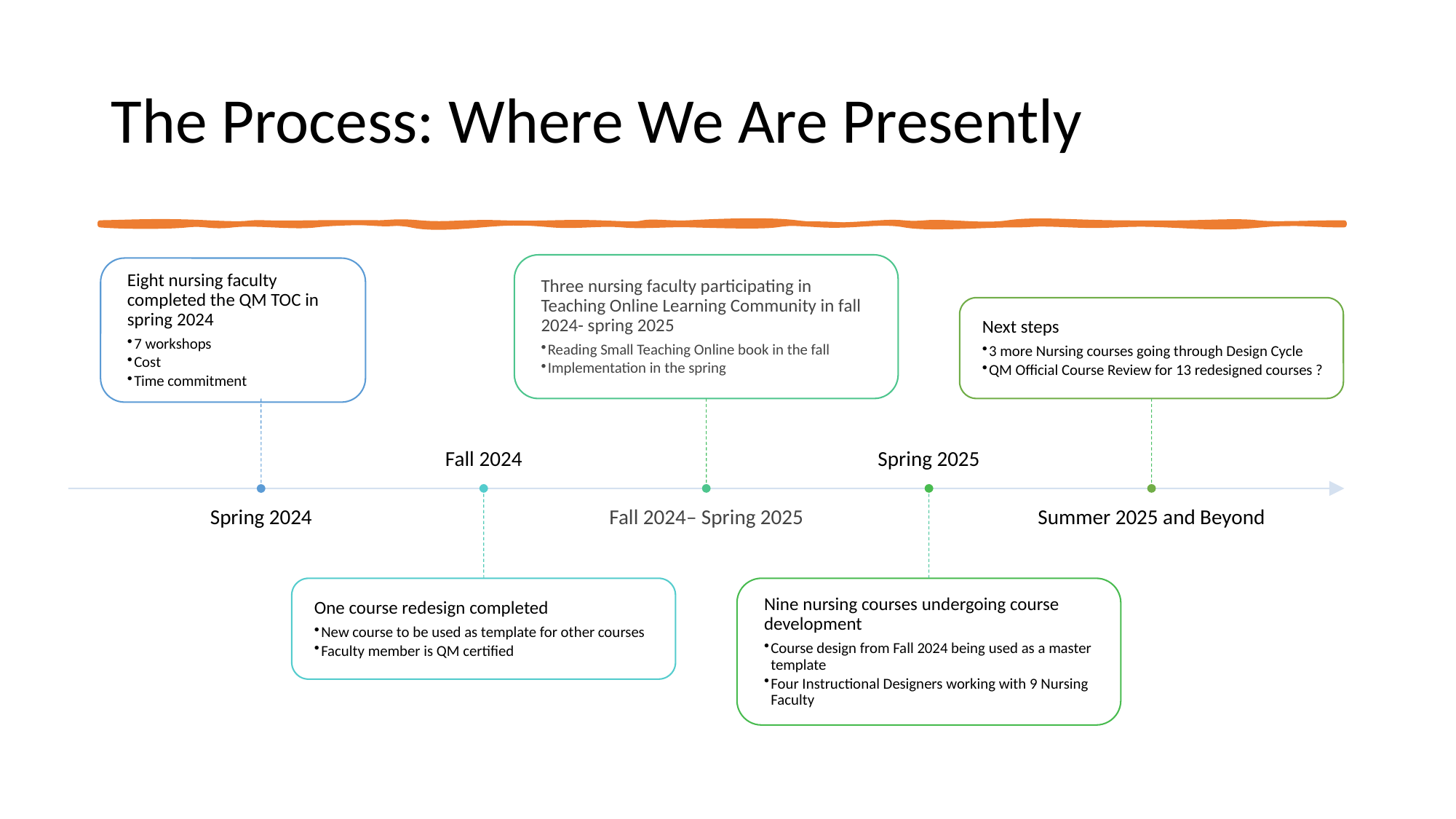

# The Process: Where We Are Presently

Spring 2024
Eight nursing faculty completed the QM TOC in spring 2024
7 workshops
Cost
Time commitment
Fall 2024
One course redesign completed
New course to be used as template for other courses
Faculty member is QM certified
Fall 2024– Spring 2025
Three nursing faculty participating in Teaching Online Learning Community in fall 2024- spring 2025
Reading Small Teaching Online book in the fall
Implementation in the spring
Spring 2025
Nine nursing courses undergoing course development
Course design from Fall 2024 being used as a master template
Four Instructional Designers working with 9 Nursing Faculty
Summer 2025 and Beyond
Next steps
3 more Nursing courses going through Design Cycle
QM Official Course Review for 13 redesigned courses ?